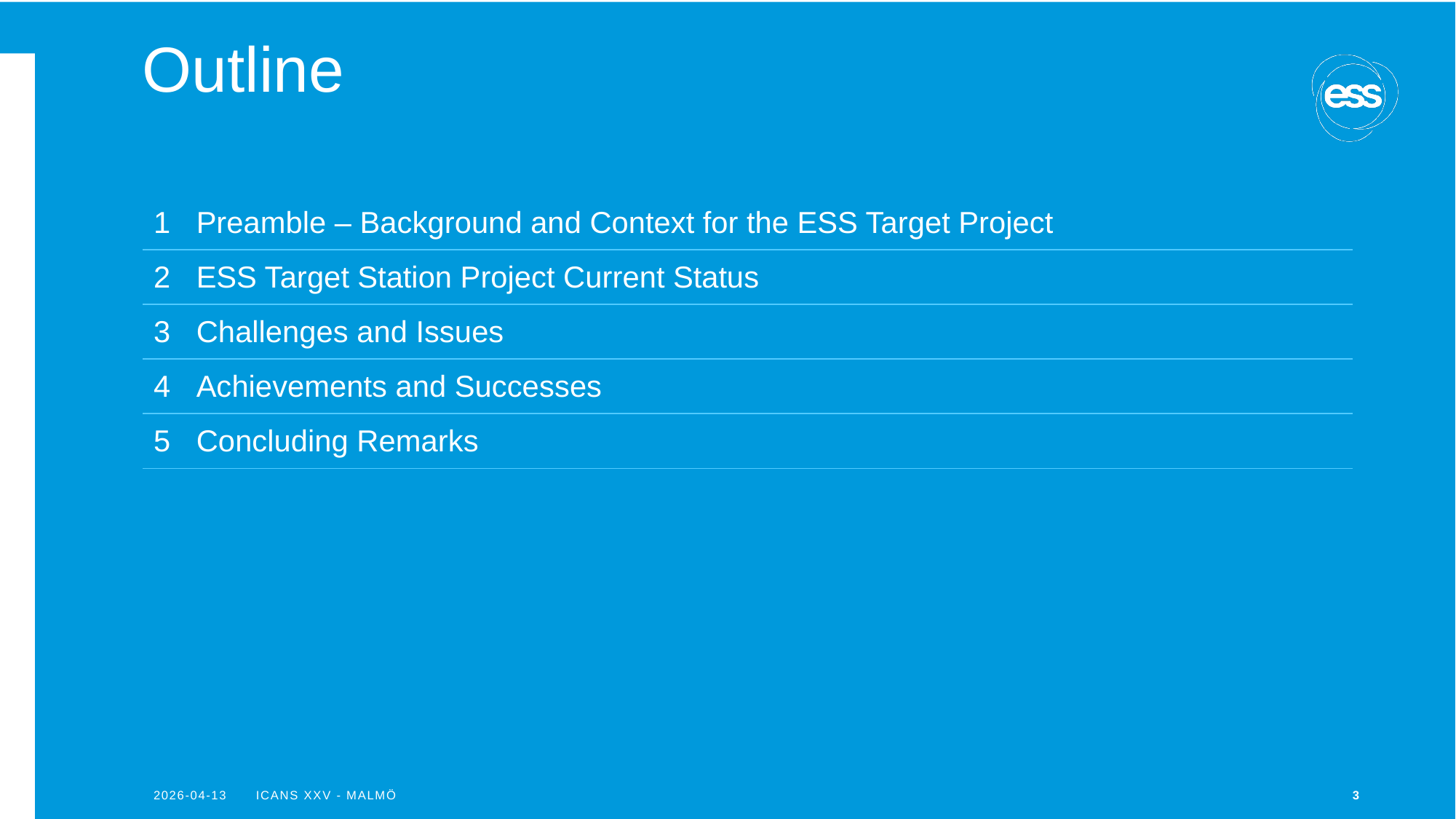

# Outline
| 1 Preamble – Background and Context for the ESS Target Project |
| --- |
| 2 ESS Target Station Project Current Status |
| 3 Challenges and Issues |
| 4 Achievements and Successes |
| 5 Concluding Remarks |
2026-04-13
ICANS XXV - Malmö
3